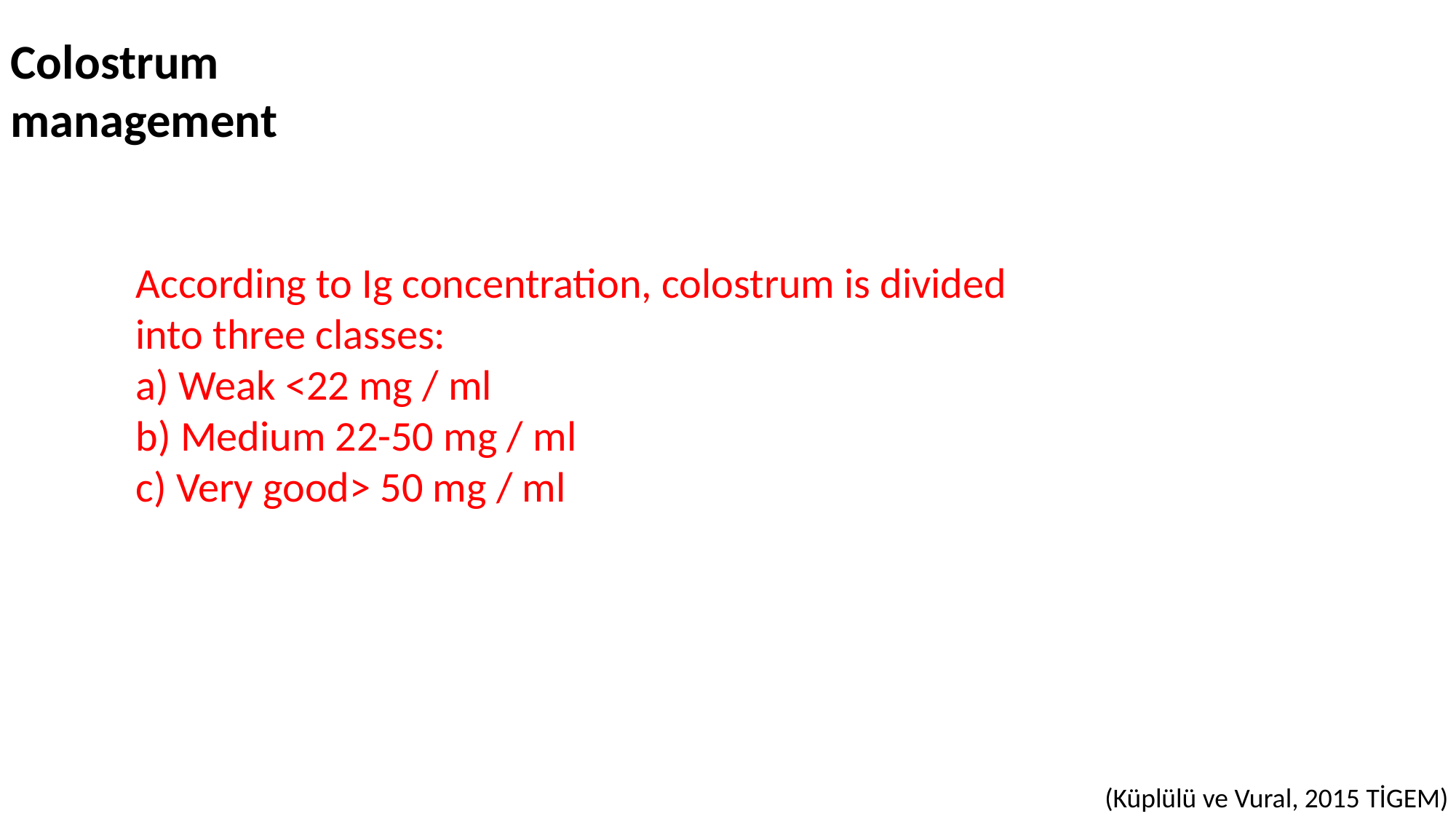

Colostrum management
According to Ig concentration, colostrum is divided into three classes:
a) Weak <22 mg / ml
b) Medium 22-50 mg / ml
c) Very good> 50 mg / ml
(Küplülü ve Vural, 2015 TİGEM)